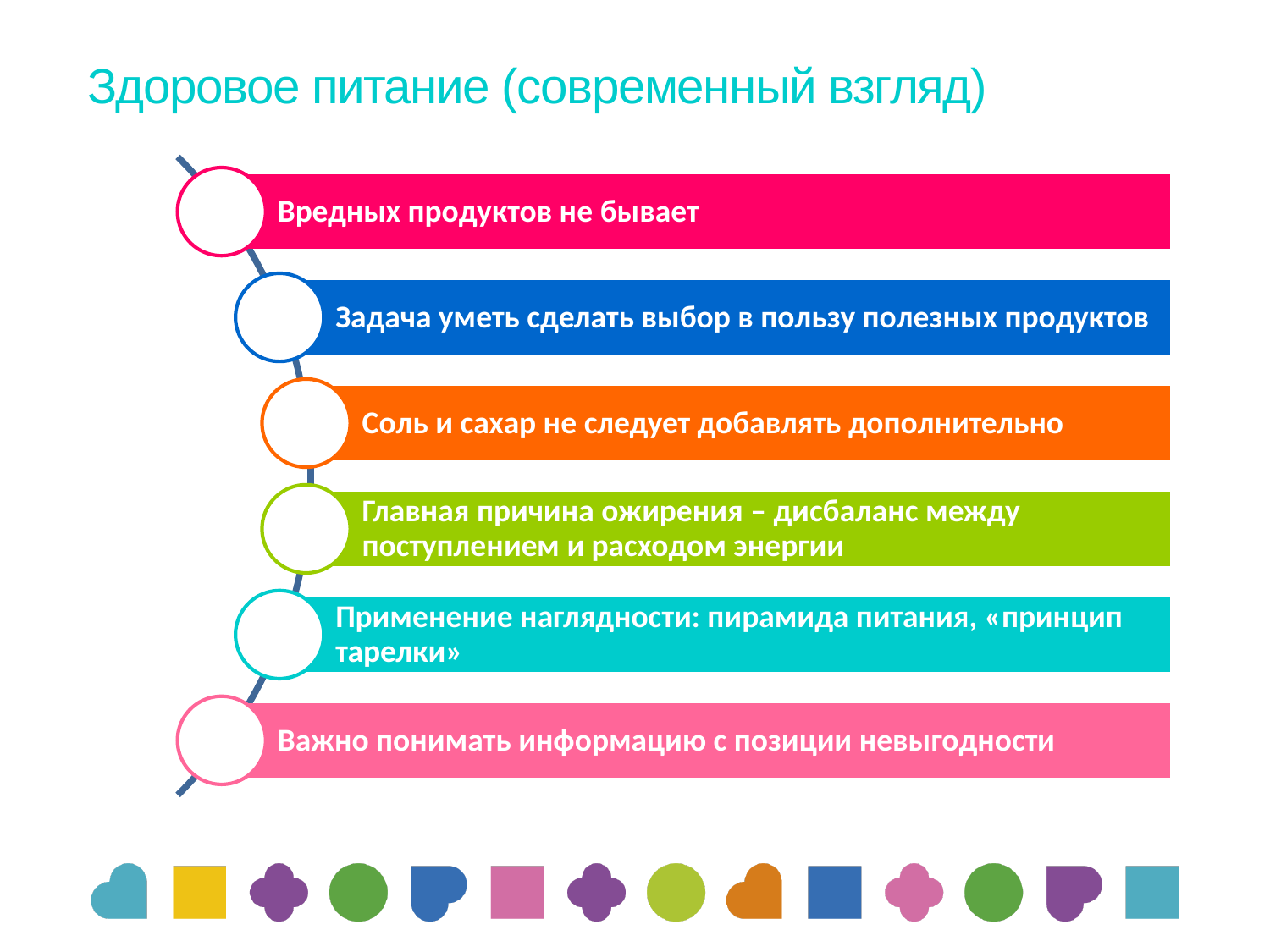

# Здоровое питание (современный взгляд)
Вредных продуктов не бывает
Задача уметь сделать выбор в пользу полезных продуктов
Соль и сахар не следует добавлять дополнительно
Главная причина ожирения – дисбаланс между поступлением и расходом энергии
Применение наглядности: пирамида питания, «принцип тарелки»
Важно понимать информацию с позиции невыгодности